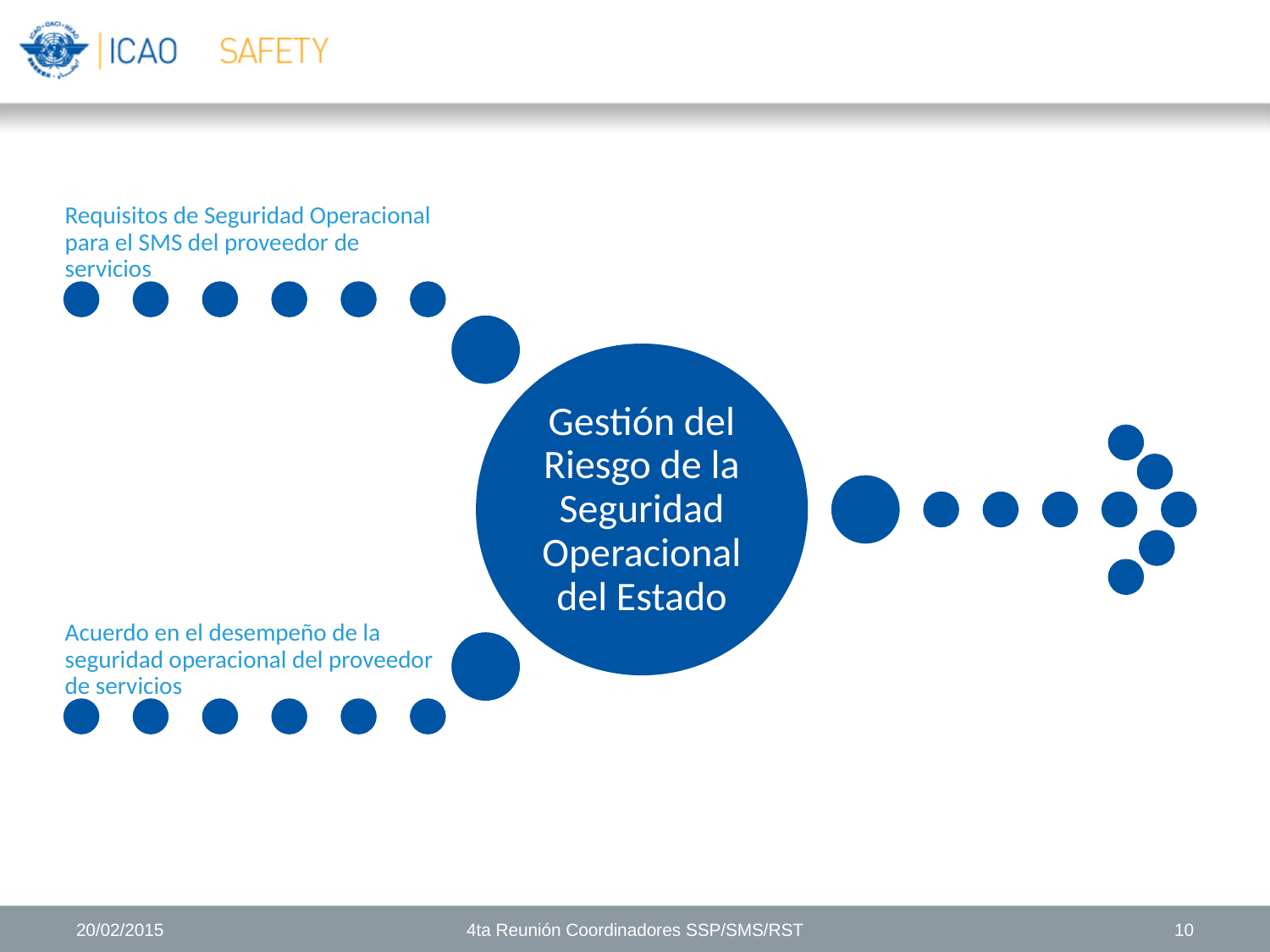

Gestión del Riesgo de la Seguridad Operacional del Estado
Requisitos de Seguridad Operacional para el SMS del proveedor de servicios
Acuerdo en el desempeño de la seguridad operacional del proveedor de servicios

20/02/2015
4ta Reunión Coordinadores SSP/SMS/RST
10